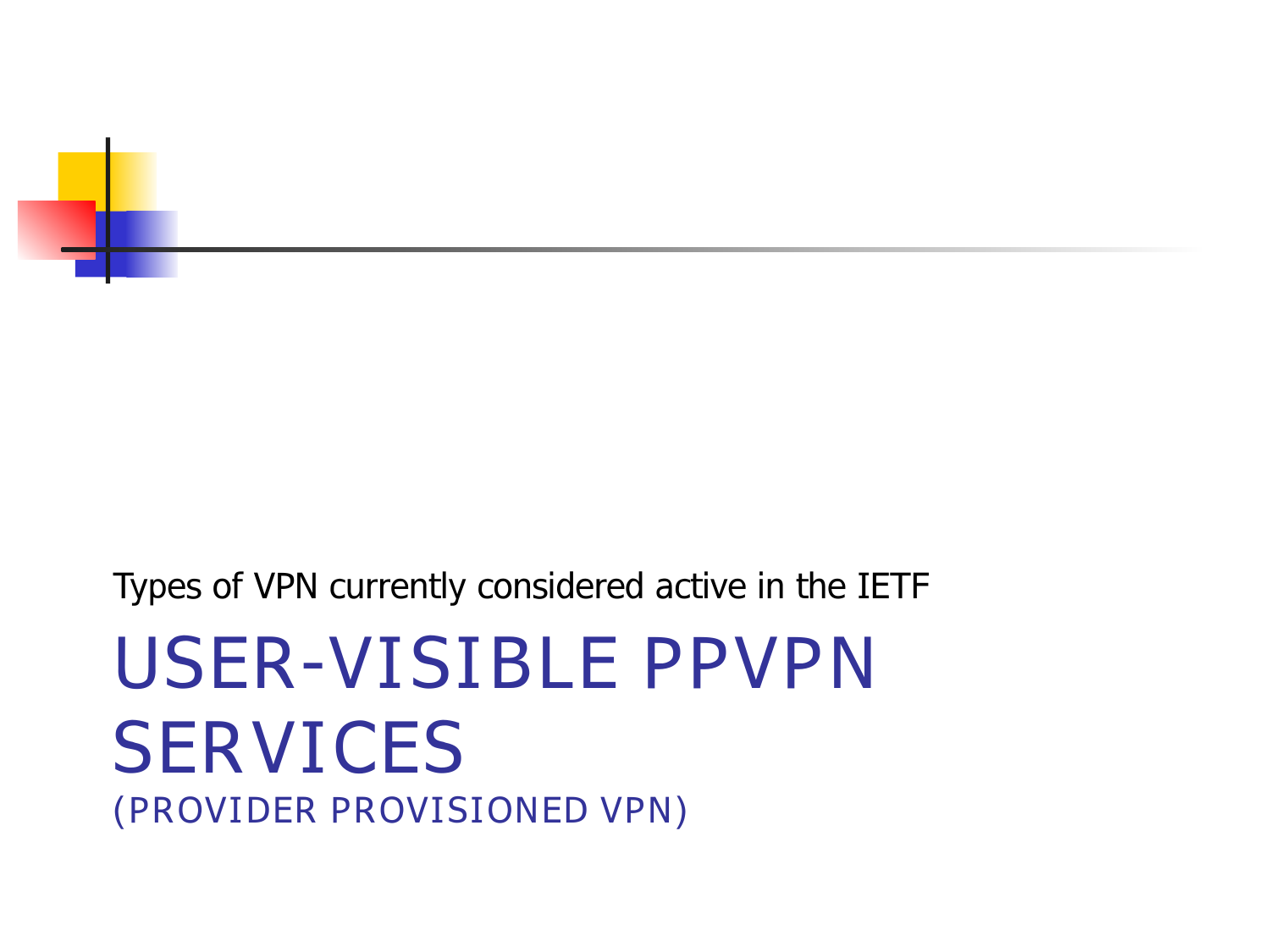

Types of VPN currently considered active in the IETF
# User-Visible PPVPN Services (Provider Provisioned VPN)